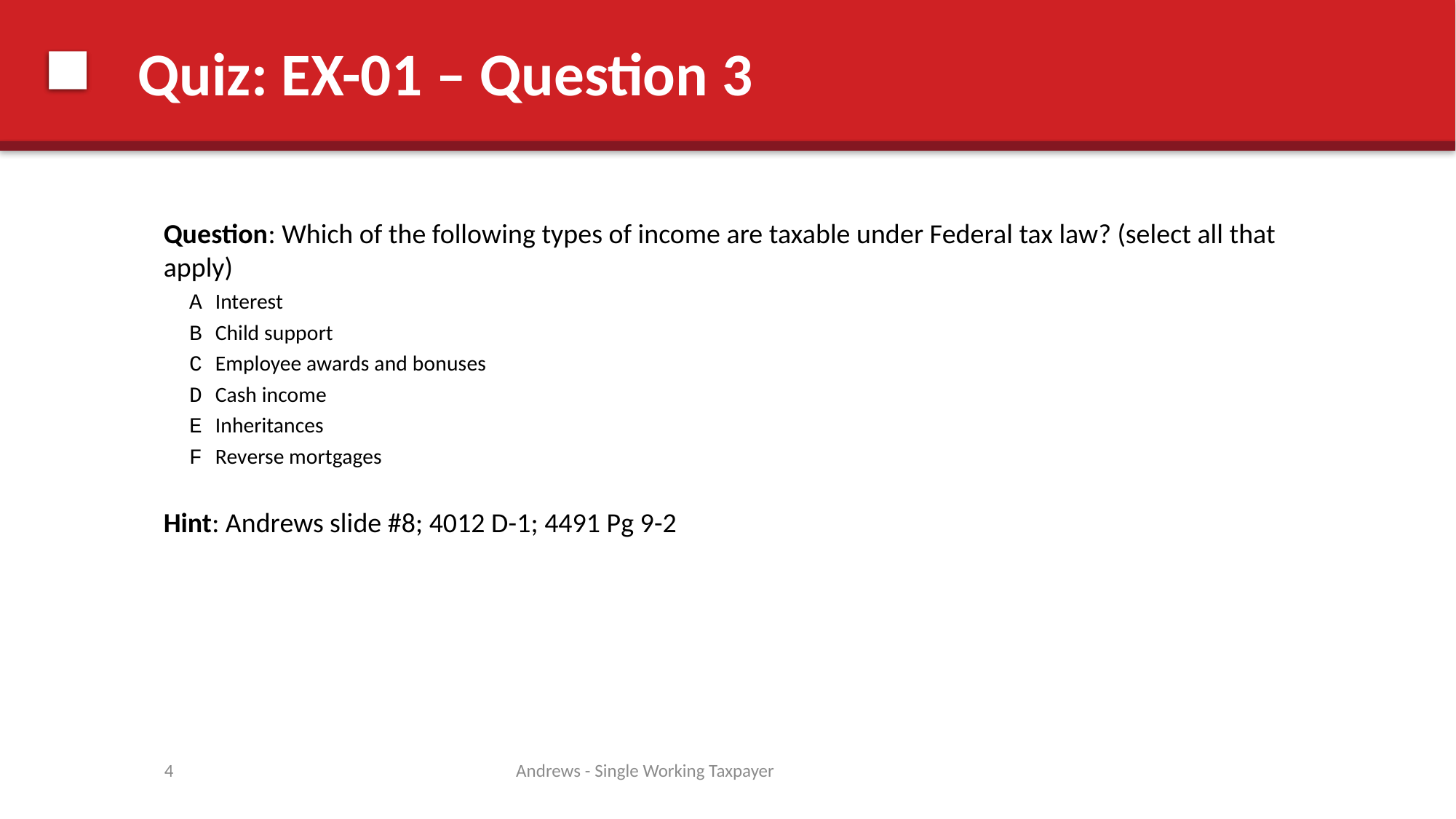

# Quiz: EX-01 – Question 3
Question: Which of the following types of income are taxable under Federal tax law? (select all that apply)
  A Interest
  B Child support
  C Employee awards and bonuses
  D Cash income
  E Inheritances
  F Reverse mortgages

Hint: Andrews slide #8; 4012 D-1; 4491 Pg 9-2

4
Andrews - Single Working Taxpayer